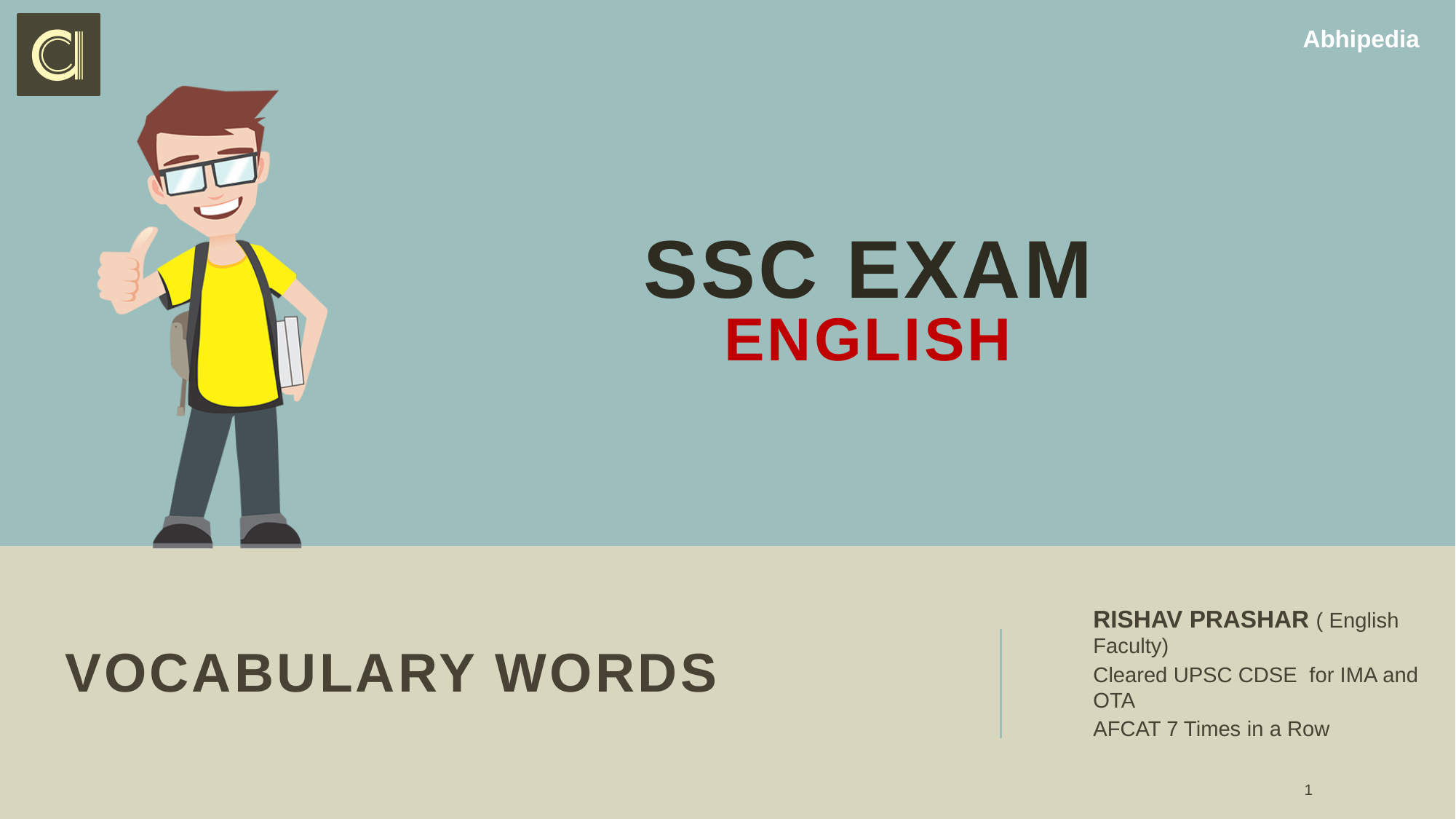

SSC exam
English
# VOCABULARY WORDS
RISHAV PRASHAR ( English Faculty)
Cleared UPSC CDSE  for IMA and OTA
AFCAT 7 Times in a Row

1